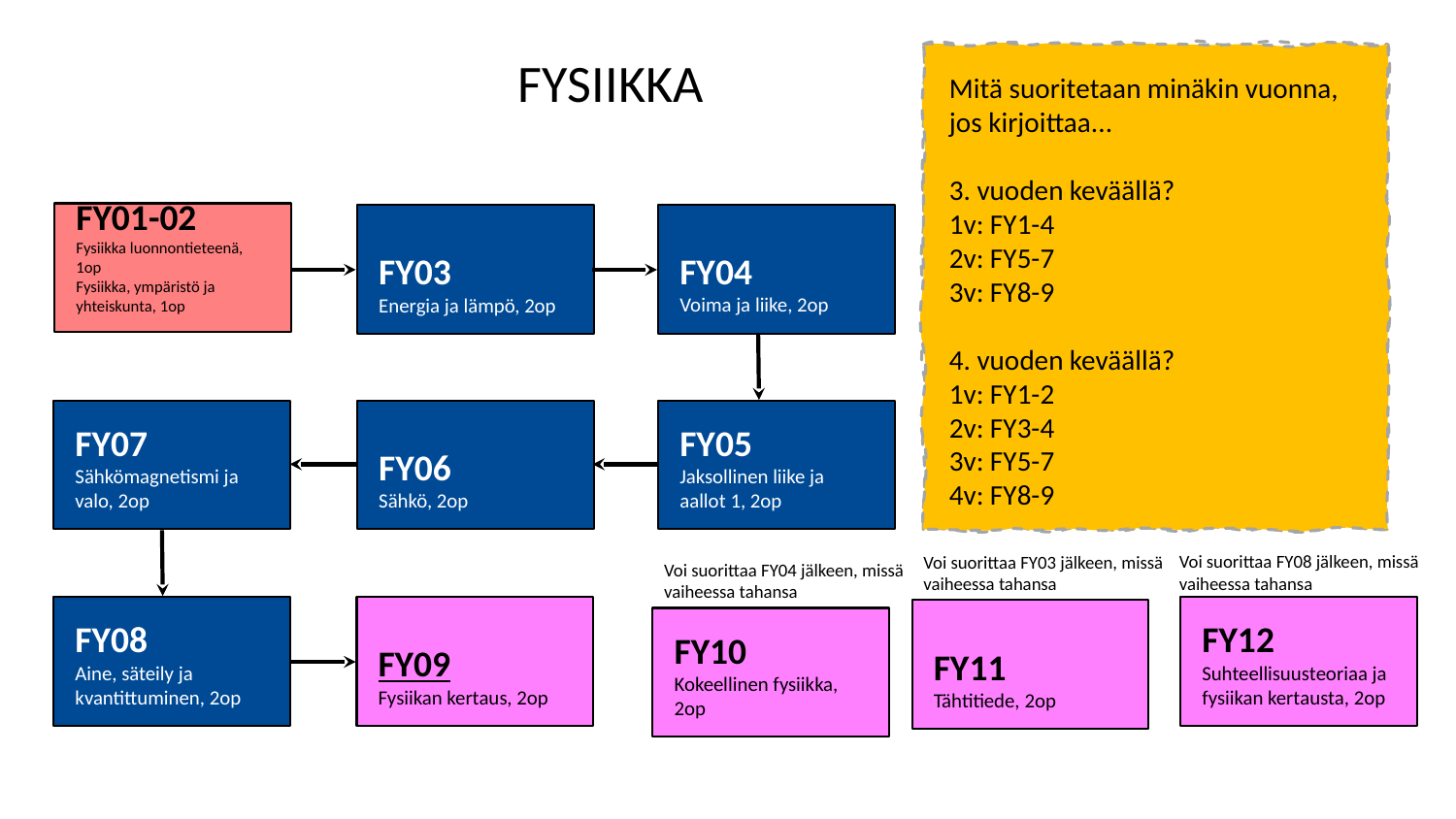

Mitä suoritetaan minäkin vuonna, jos kirjoittaa...

3. vuoden keväällä?
1v: FY1-4
2v: FY5-7
3v: FY8-9

4. vuoden keväällä?
1v: FY1-2
2v: FY3-4
3v: FY5-7
4v: FY8-9
FYSIIKKA
FY01-02
Fysiikka luonnontieteenä, 1op
Fysiikka, ympäristö ja yhteiskunta, 1op
FY04
Voima ja liike, 2op
FY03
Energia ja lämpö, 2op
FY07
Sähkömagnetismi ja valo, 2op
FY06
Sähkö, 2op
FY05
Jaksollinen liike ja aallot 1, 2op
Voi suorittaa FY08 jälkeen, missä vaiheessa tahansa
Voi suorittaa FY03 jälkeen, missä vaiheessa tahansa
Voi suorittaa FY04 jälkeen, missä vaiheessa tahansa
FY09
Fysiikan kertaus, 2op
FY12
Suhteellisuusteoriaa ja fysiikan kertausta, 2op
FY08
Aine, säteily ja kvantittuminen, 2op
FY11
Tähtitiede, 2op
FY10
Kokeellinen fysiikka, 2op